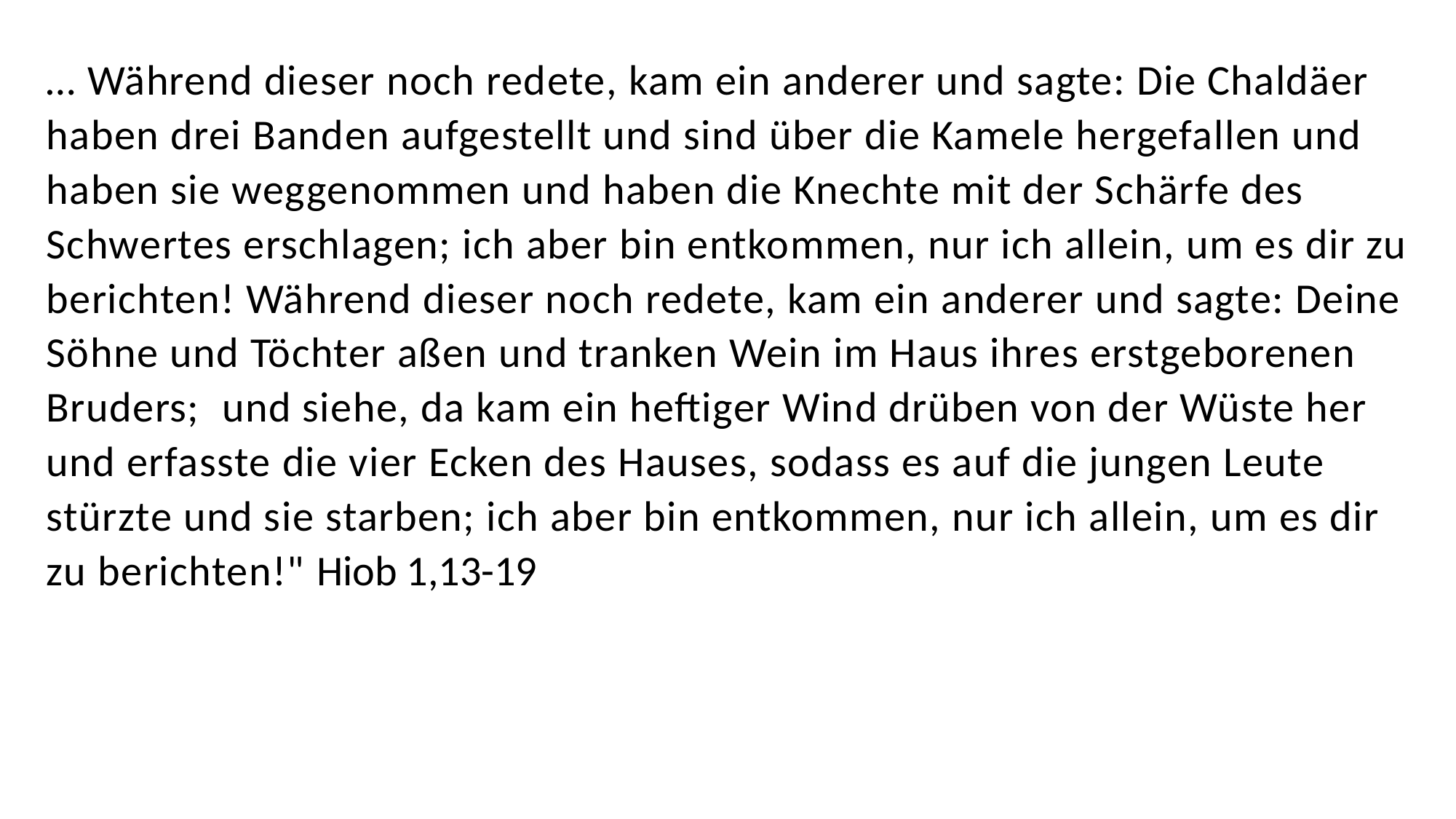

… Während dieser noch redete, kam ein anderer und sagte: Die Chaldäer haben drei Banden aufgestellt und sind über die Kamele hergefallen und haben sie weggenommen und haben die Knechte mit der Schärfe des Schwertes erschlagen; ich aber bin entkommen, nur ich allein, um es dir zu berichten! Während dieser noch redete, kam ein anderer und sagte: Deine Söhne und Töchter aßen und tranken Wein im Haus ihres erstgeborenen Bruders;  und siehe, da kam ein heftiger Wind drüben von der Wüste her und erfasste die vier Ecken des Hauses, sodass es auf die jungen Leute stürzte und sie starben; ich aber bin entkommen, nur ich allein, um es dir zu berichten!" Hiob 1,13-19